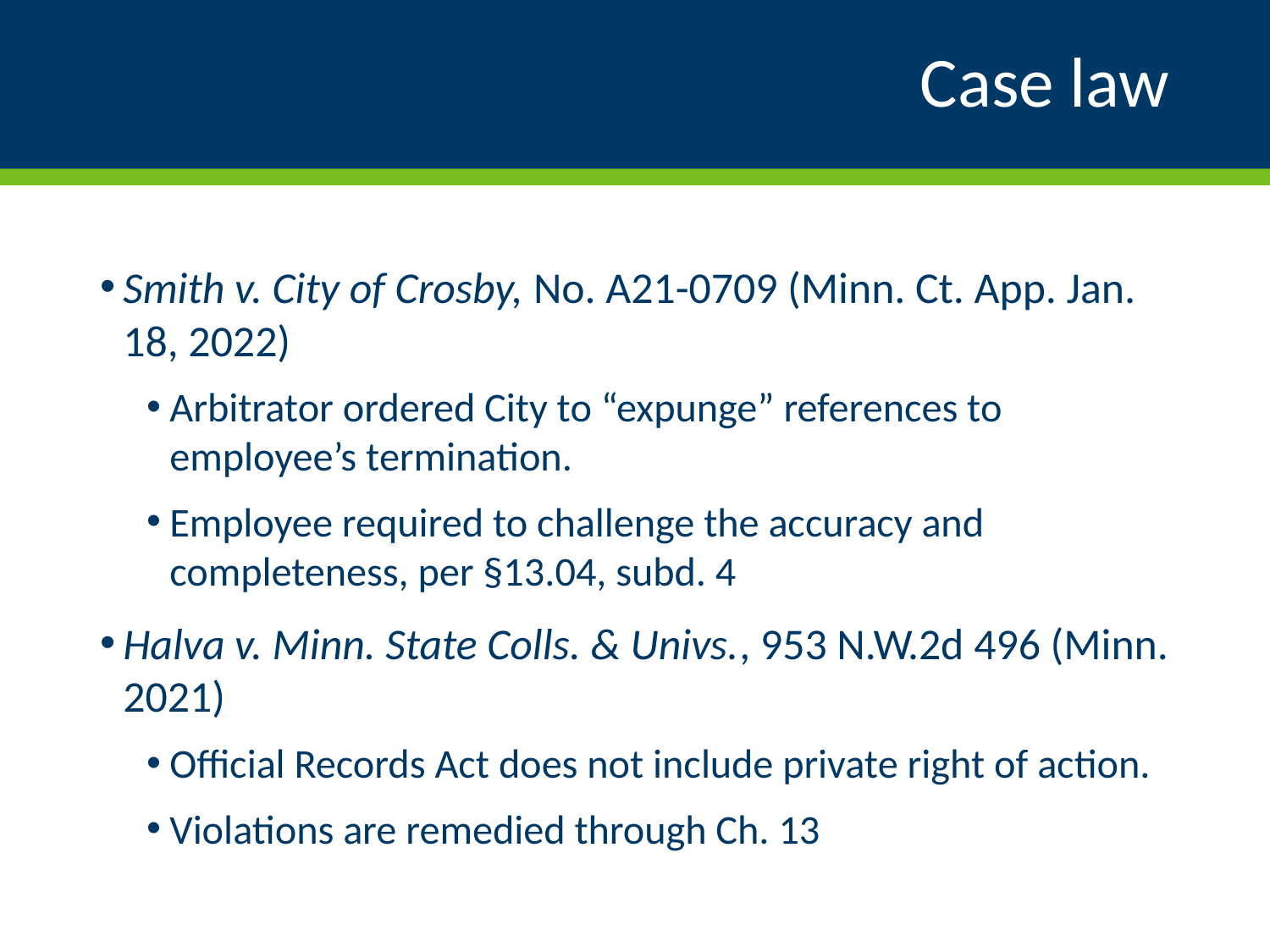

# Case law
Smith v. City of Crosby, No. A21-0709 (Minn. Ct. App. Jan. 18, 2022)
Arbitrator ordered City to “expunge” references to employee’s termination.
Employee required to challenge the accuracy and completeness, per §13.04, subd. 4
Halva v. Minn. State Colls. & Univs., 953 N.W.2d 496 (Minn. 2021)
Official Records Act does not include private right of action.
Violations are remedied through Ch. 13